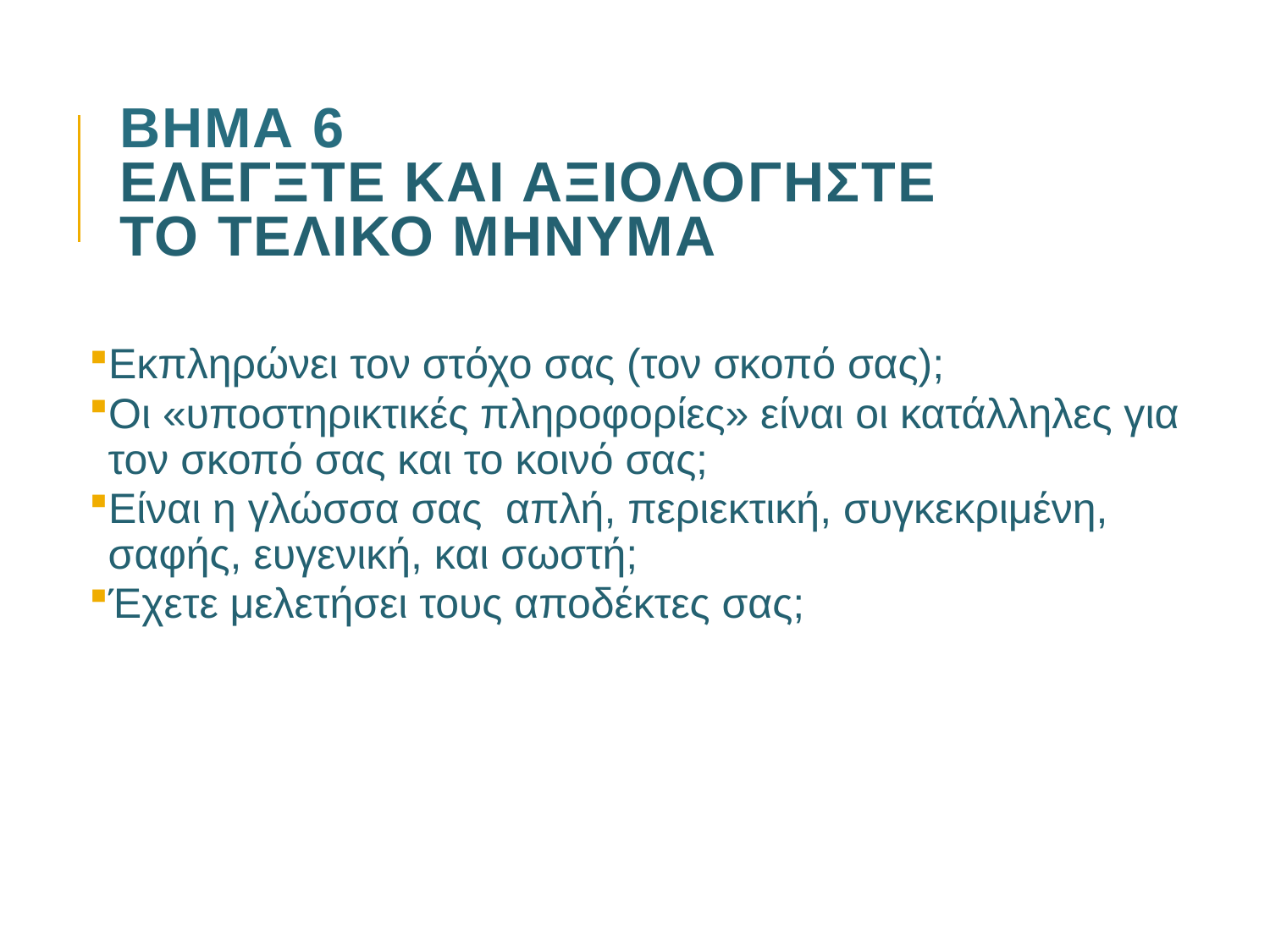

# ΒΗΜΑ 6 ΕΛΕΓΞΤΕ ΚΑΙ ΑΞΙΟΛΟΓΗΣΤΕ ΤΟ ΤΕΛΙΚΟ ΜΗΝΥΜΑ
Εκπληρώνει τον στόχο σας (τον σκοπό σας);
Οι «υποστηρικτικές πληροφορίες» είναι οι κατάλληλες για τον σκοπό σας και το κοινό σας;
Είναι η γλώσσα σας  απλή, περιεκτική, συγκεκριμένη, σαφής, ευγενική, και σωστή;
Έχετε μελετήσει τους αποδέκτες σας;